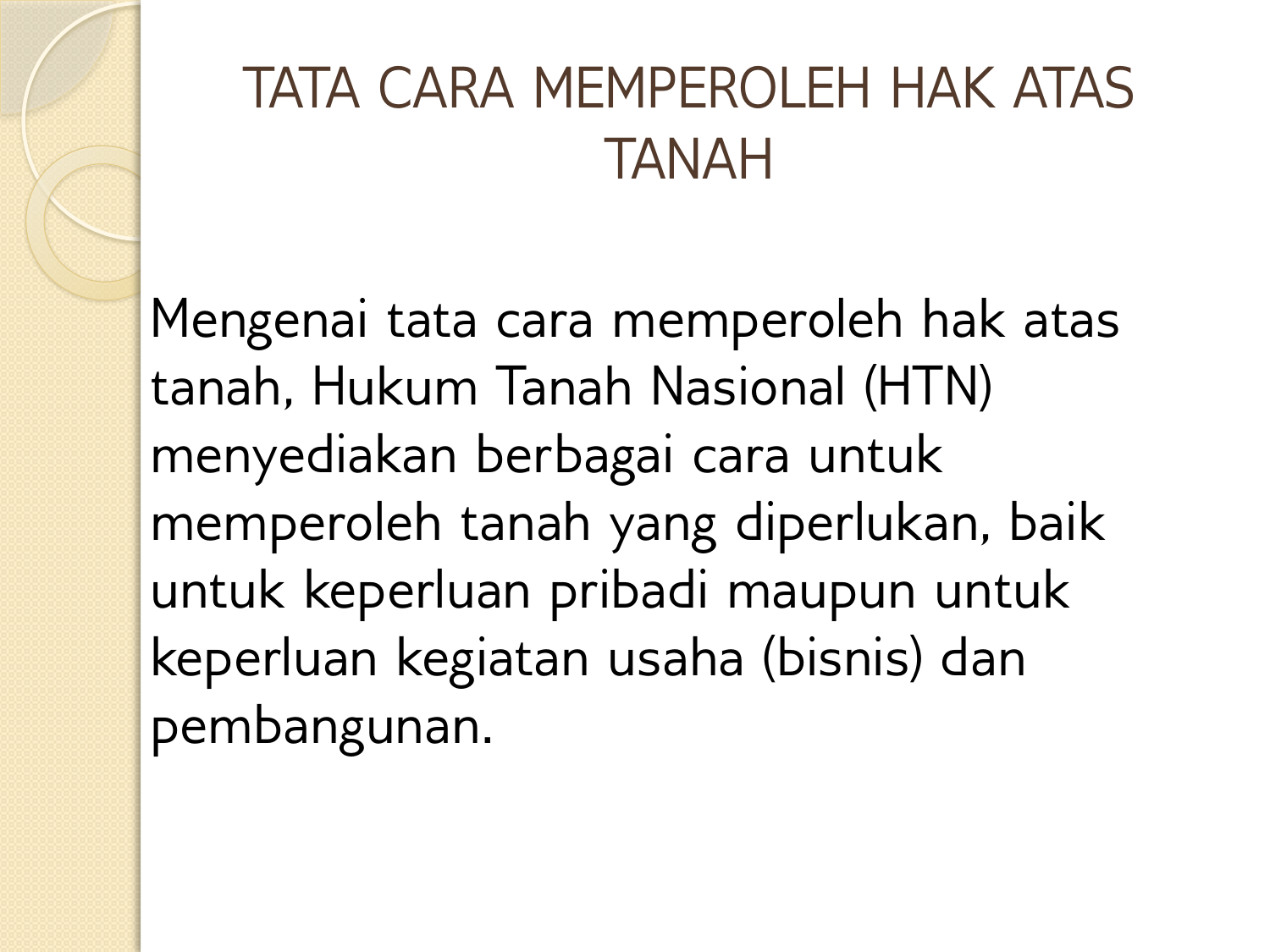

# TATA CARA MEMPEROLEH HAK ATAS TANAH
Mengenai tata cara memperoleh hak atas tanah, Hukum Tanah Nasional (HTN) menyediakan berbagai cara untuk memperoleh tanah yang diperlukan, baik untuk keperluan pribadi maupun untuk keperluan kegiatan usaha (bisnis) dan pembangunan.